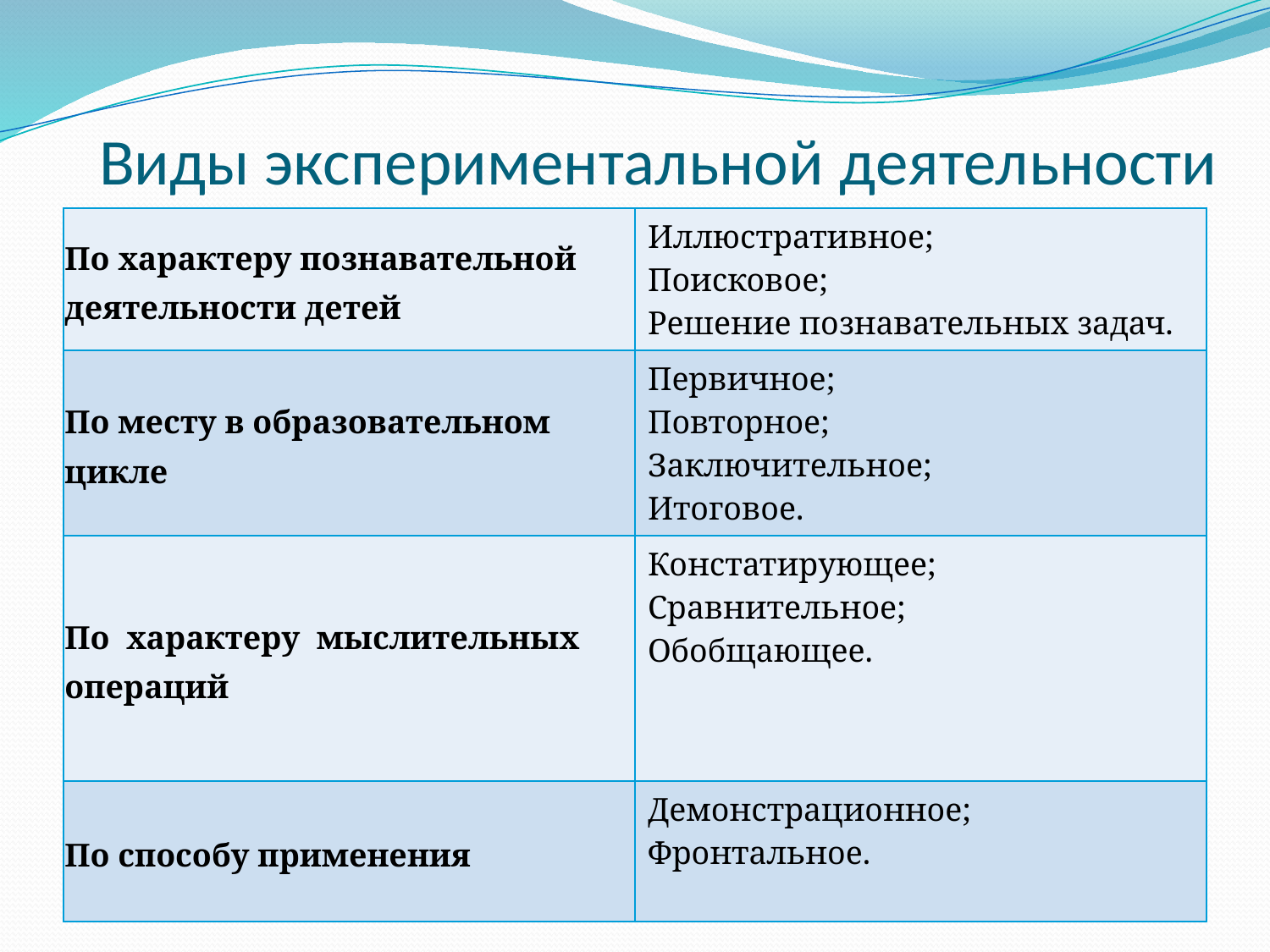

# Виды экспериментальной деятельности
| По характеру познавательной деятельности детей | Иллюстративное; Поисковое; Решение познавательных задач. |
| --- | --- |
| По месту в образовательном цикле | Первичное; Повторное; Заключительное; Итоговое. |
| По характеру мыслительных операций | Констатирующее; Сравнительное; Обобщающее. |
| По способу применения | Демонстрационное; Фронтальное. |